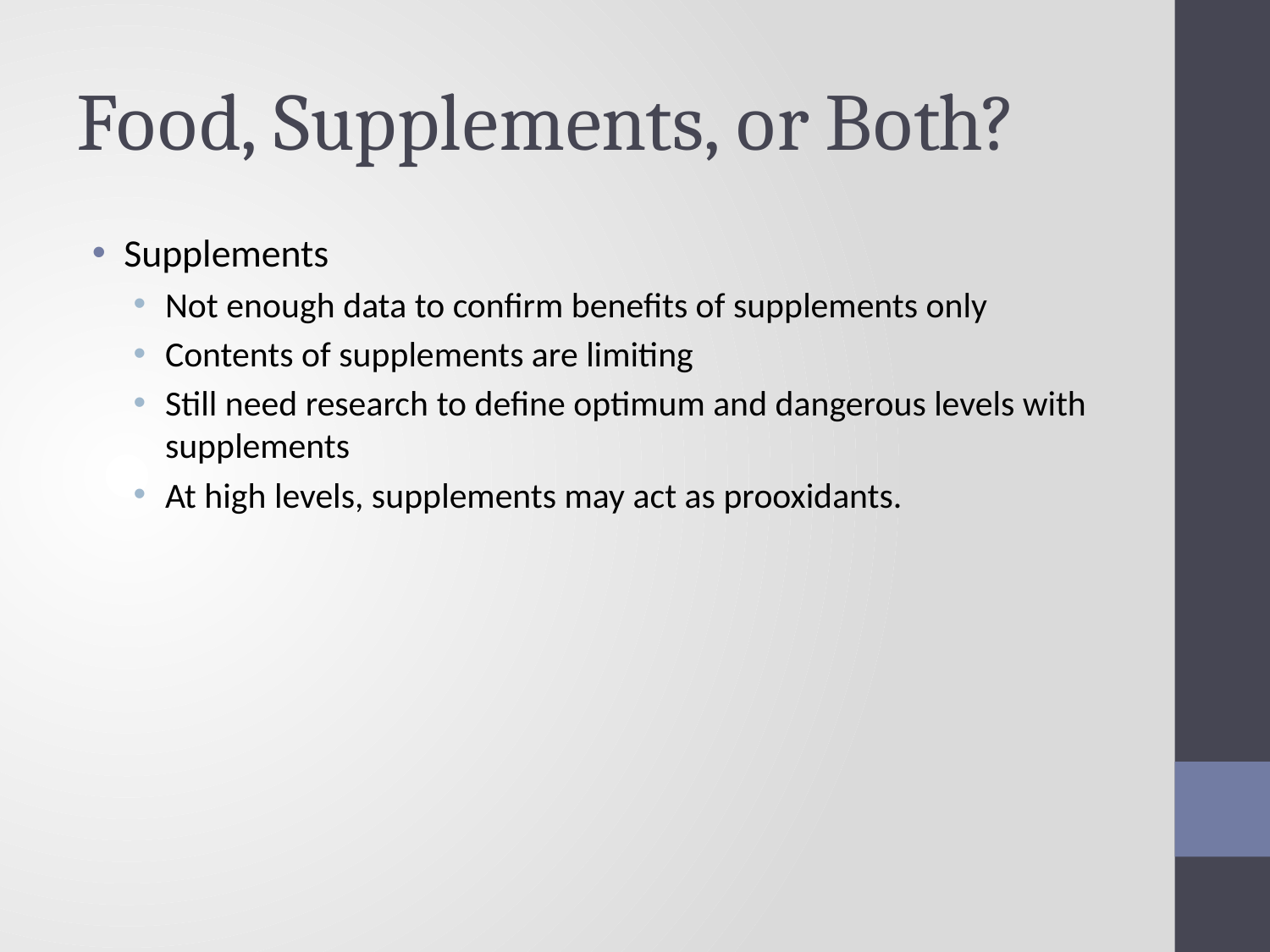

# Food, Supplements, or Both?
Supplements
Not enough data to confirm benefits of supplements only
Contents of supplements are limiting
Still need research to define optimum and dangerous levels with supplements
At high levels, supplements may act as prooxidants.